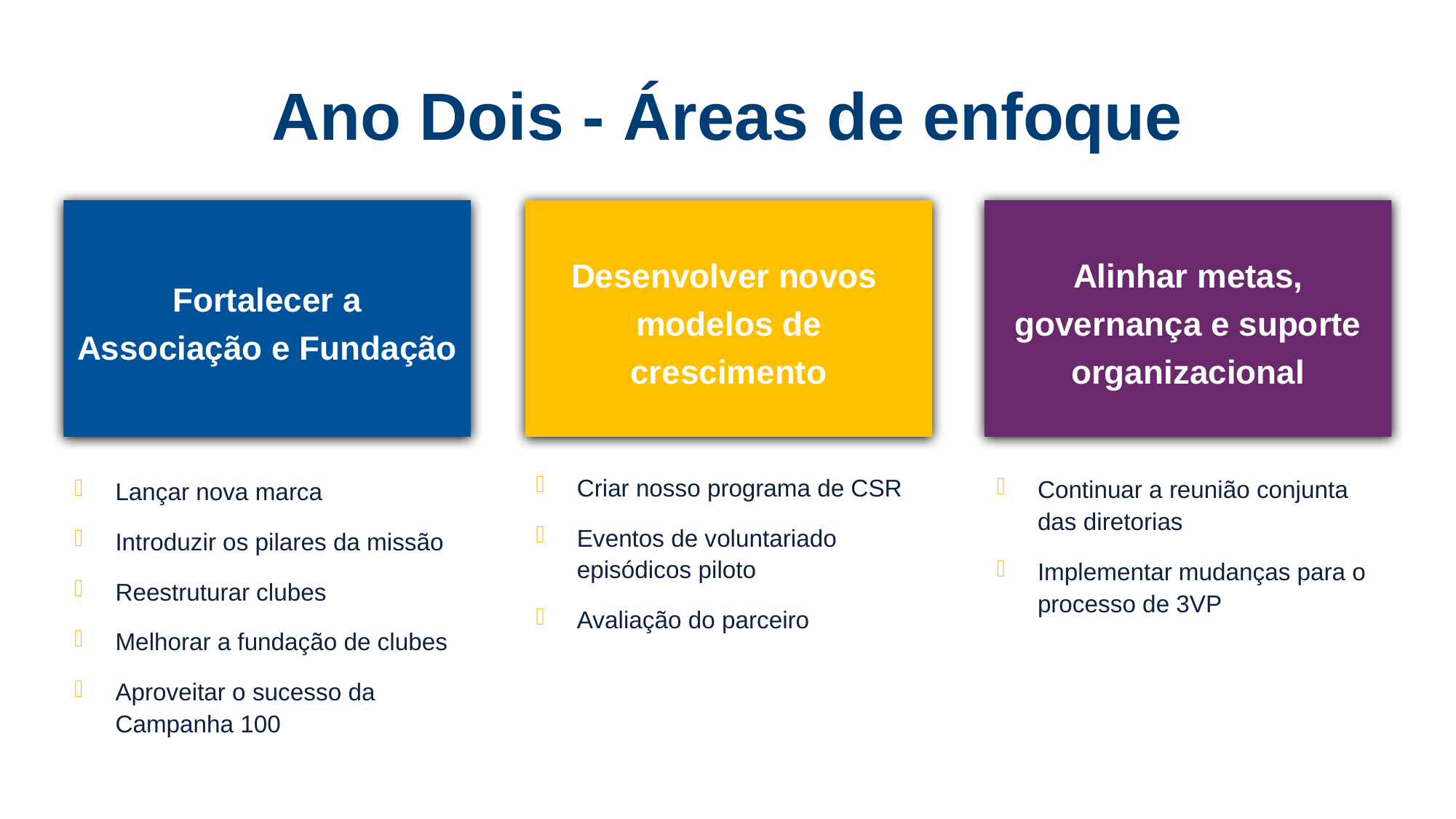

# Ano Dois - Áreas de enfoque
Fortalecer a Associação e Fundação
Desenvolver novos
modelos de crescimento
Alinhar metas, governança e suporte organizacional
Criar nosso programa de CSR
Eventos de voluntariado episódicos piloto
Avaliação do parceiro
Continuar a reunião conjunta das diretorias
Implementar mudanças para o processo de 3VP
Lançar nova marca
Introduzir os pilares da missão
Reestruturar clubes
Melhorar a fundação de clubes
Aproveitar o sucesso da Campanha 100